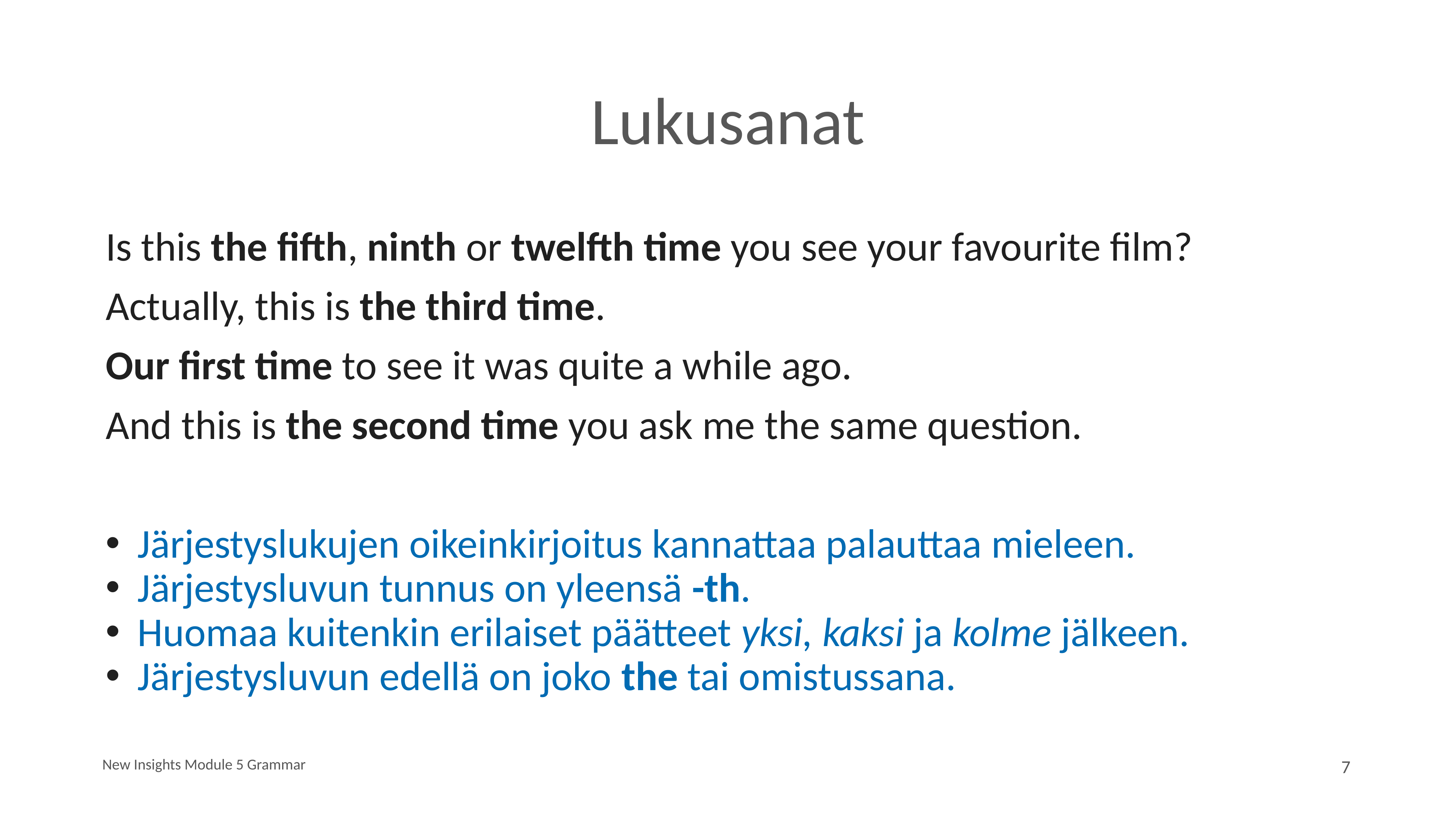

# Lukusanat
Is this the fifth, ninth or twelfth time you see your favourite film?
Actually, this is the third time.
Our first time to see it was quite a while ago.
And this is the second time you ask me the same question.

Järjestyslukujen oikeinkirjoitus kannattaa palauttaa mieleen.
Järjestysluvun tunnus on yleensä -th.
Huomaa kuitenkin erilaiset päätteet yksi, kaksi ja kolme jälkeen.
Järjestysluvun edellä on joko the tai omistussana.
New Insights Module 5 Grammar
7